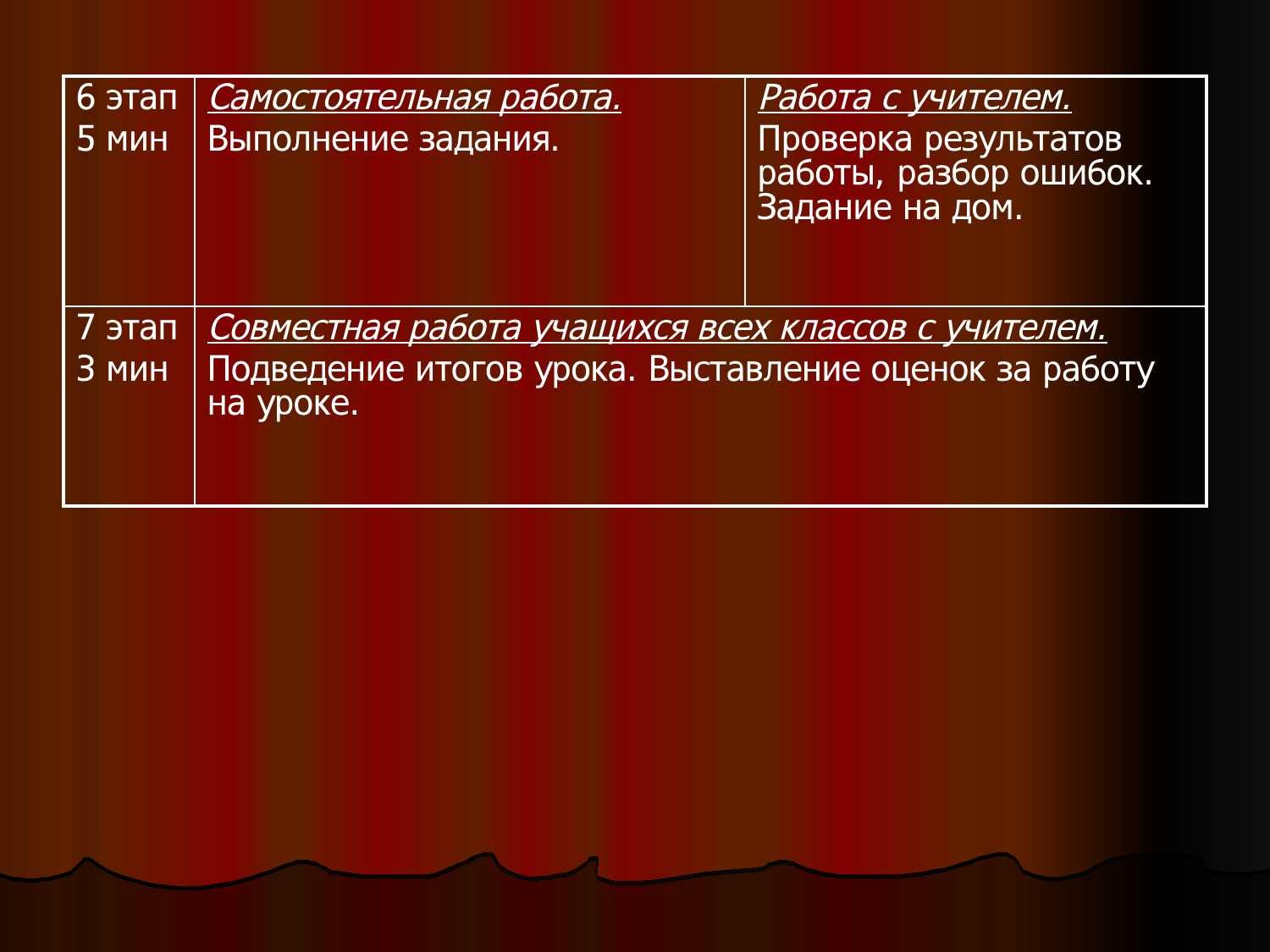

| 6 этап 5 мин | Самостоятельная работа. Выполнение задания. | Работа с учителем. Проверка результатов работы, разбор ошибок. Задание на дом. |
| --- | --- | --- |
| 7 этап 3 мин | Совместная работа учащихся всех классов с учителем. Подведение итогов урока. Выставление оценок за работу на уроке. |  |